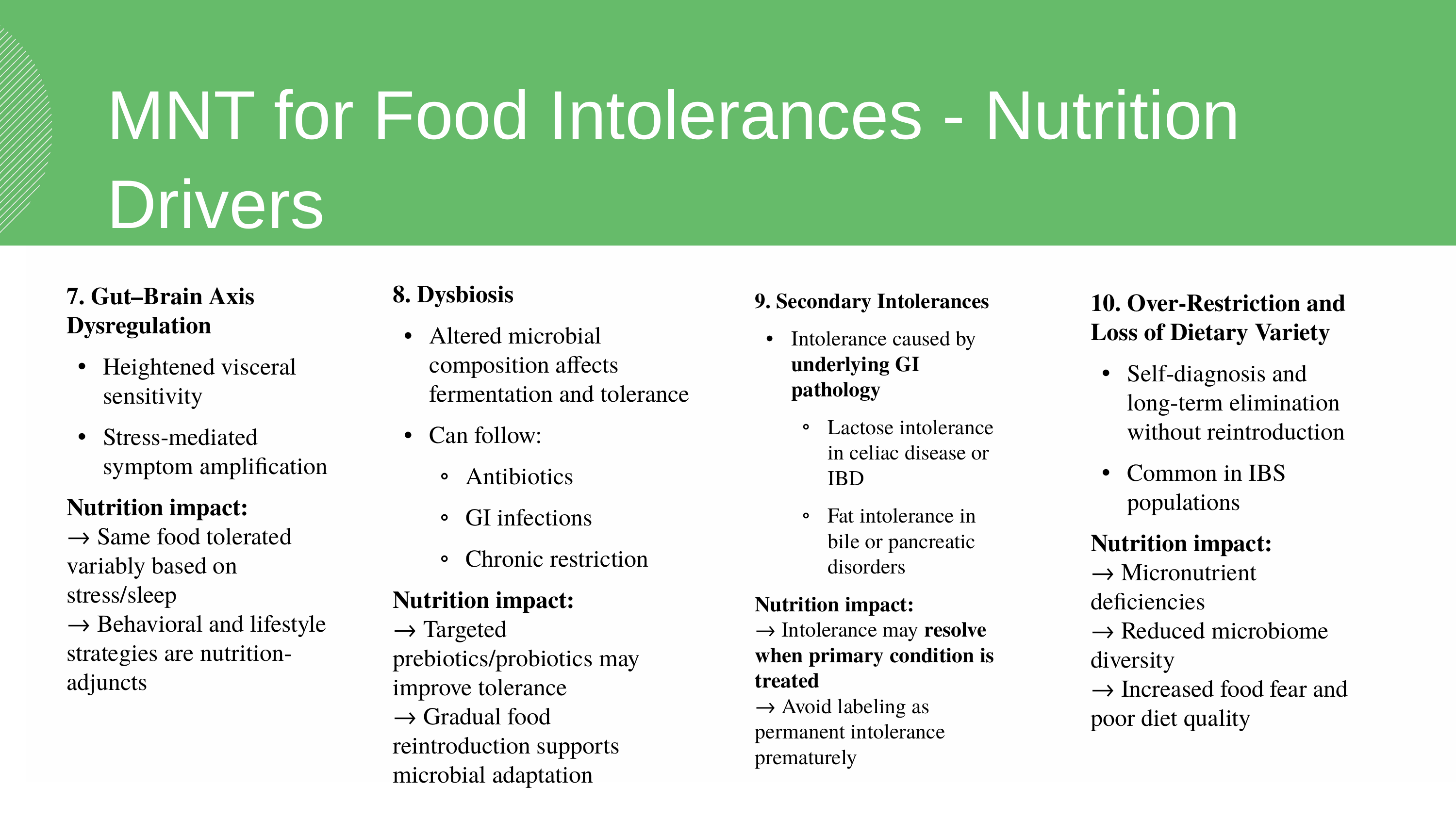

MNT for Food Intolerances - Nutrition Drivers
8. Dysbiosis
Altered microbial composition affects fermentation and tolerance
Can follow:
Antibiotics
GI infections
Chronic restriction
Nutrition impact:
→ Targeted prebiotics/probiotics may improve tolerance
→ Gradual food reintroduction supports microbial adaptation

7. Gut–Brain Axis Dysregulation
Heightened visceral sensitivity
Stress-mediated symptom amplification
Nutrition impact:
→ Same food tolerated variably based on stress/sleep
→ Behavioral and lifestyle strategies are nutrition-adjuncts

9. Secondary Intolerances
Intolerance caused by underlying GI pathology
Lactose intolerance in celiac disease or IBD
Fat intolerance in bile or pancreatic disorders
Nutrition impact:
→ Intolerance may resolve when primary condition is treated
→ Avoid labeling as permanent intolerance prematurely

10. Over-Restriction and Loss of Dietary Variety
Self-diagnosis and long-term elimination without reintroduction
Common in IBS populations
Nutrition impact:
→ Micronutrient deficiencies
→ Reduced microbiome diversity
→ Increased food fear and poor diet quality